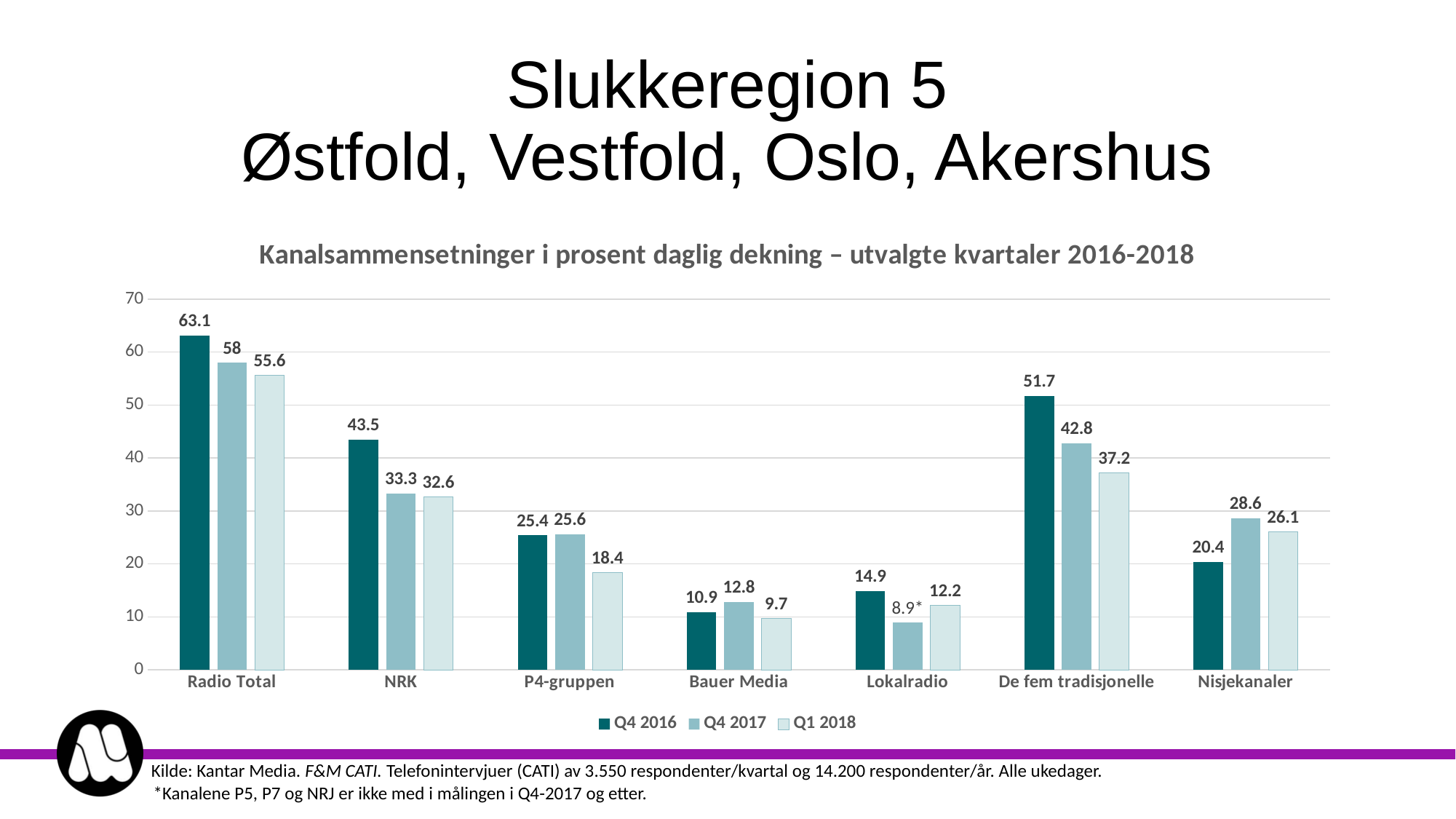

# Slukkeregion 5 Østfold, Vestfold, Oslo, Akershus

### Chart: Kanalsammensetninger i prosent daglig dekning – utvalgte kvartaler 2016-2018

| Category | Q4 2016 | Q4 2017 | Q1 2018 |
|---|---|---|---|
| Radio Total | 63.1 | 58.0 | 55.6 |
| NRK | 43.5 | 33.3 | 32.6 |
| P4-gruppen | 25.4 | 25.6 | 18.4 |
| Bauer Media | 10.9 | 12.8 | 9.7 |
| Lokalradio | 14.9 | 8.9 | 12.2 |
| De fem tradisjonelle | 51.7 | 42.8 | 37.2 |
| Nisjekanaler | 20.4 | 28.6 | 26.1 |
Kilde: Kantar Media. F&M CATI. Telefonintervjuer (CATI) av 3.550 respondenter/kvartal og 14.200 respondenter/år. Alle ukedager.
*Kanalene P5, P7 og NRJ er ikke med i målingen i Q4-2017 og etter.